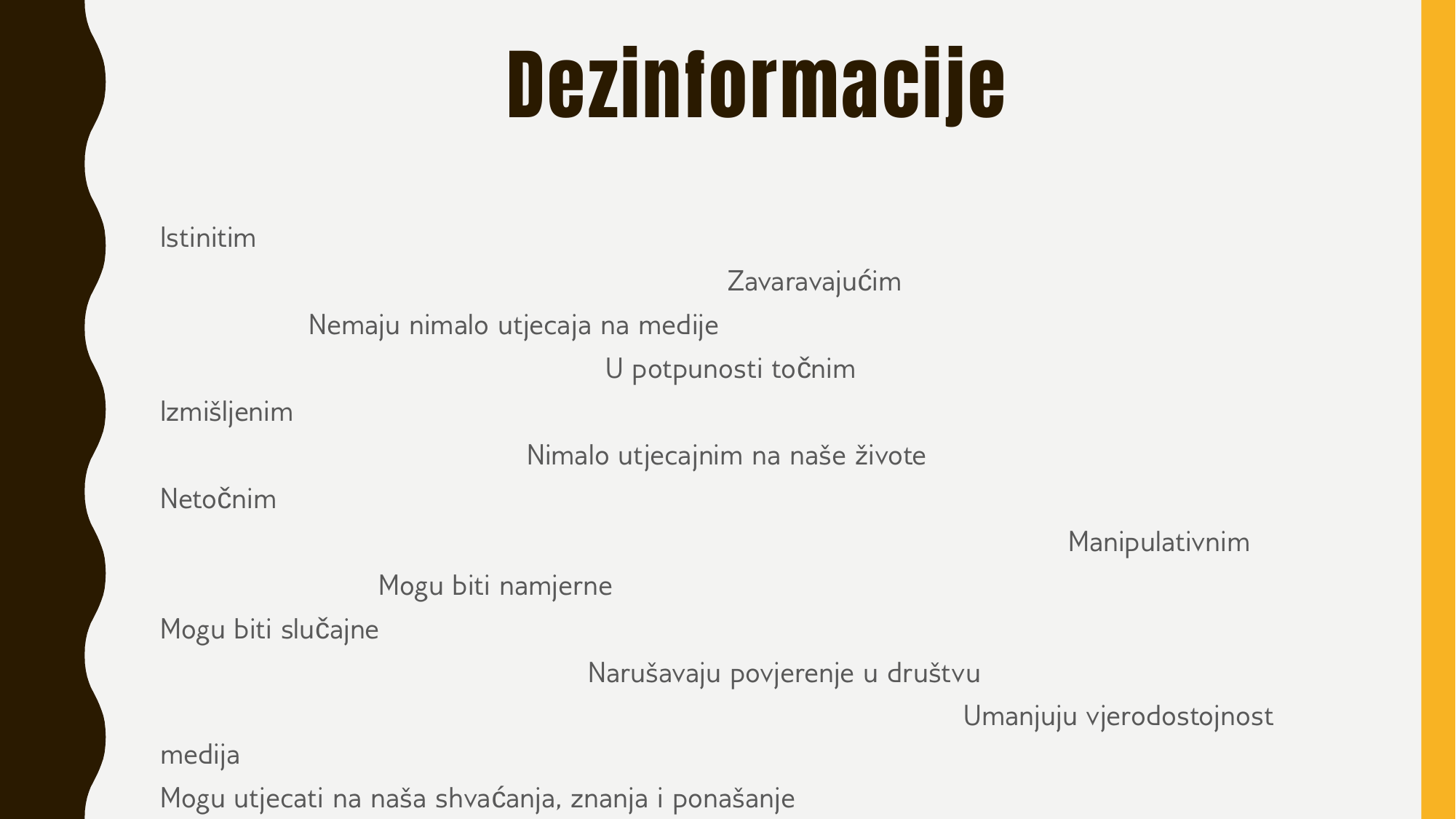

# Dezinformacije
Istinitim
                                                                 Zavaravajućim
                 Nemaju nimalo utjecaja na medije
                                                   U potpunosti točnim
Izmišljenim
                                          Nimalo utjecajnim na naše živote
Netočnim
                                                                                                        Manipulativnim
                         Mogu biti namjerne
Mogu biti slučajne
                                                 Narušavaju povjerenje u društvu
                                                                                            Umanjuju vjerodostojnost medija
Mogu utjecati na naša shvaćanja, znanja i ponašanje